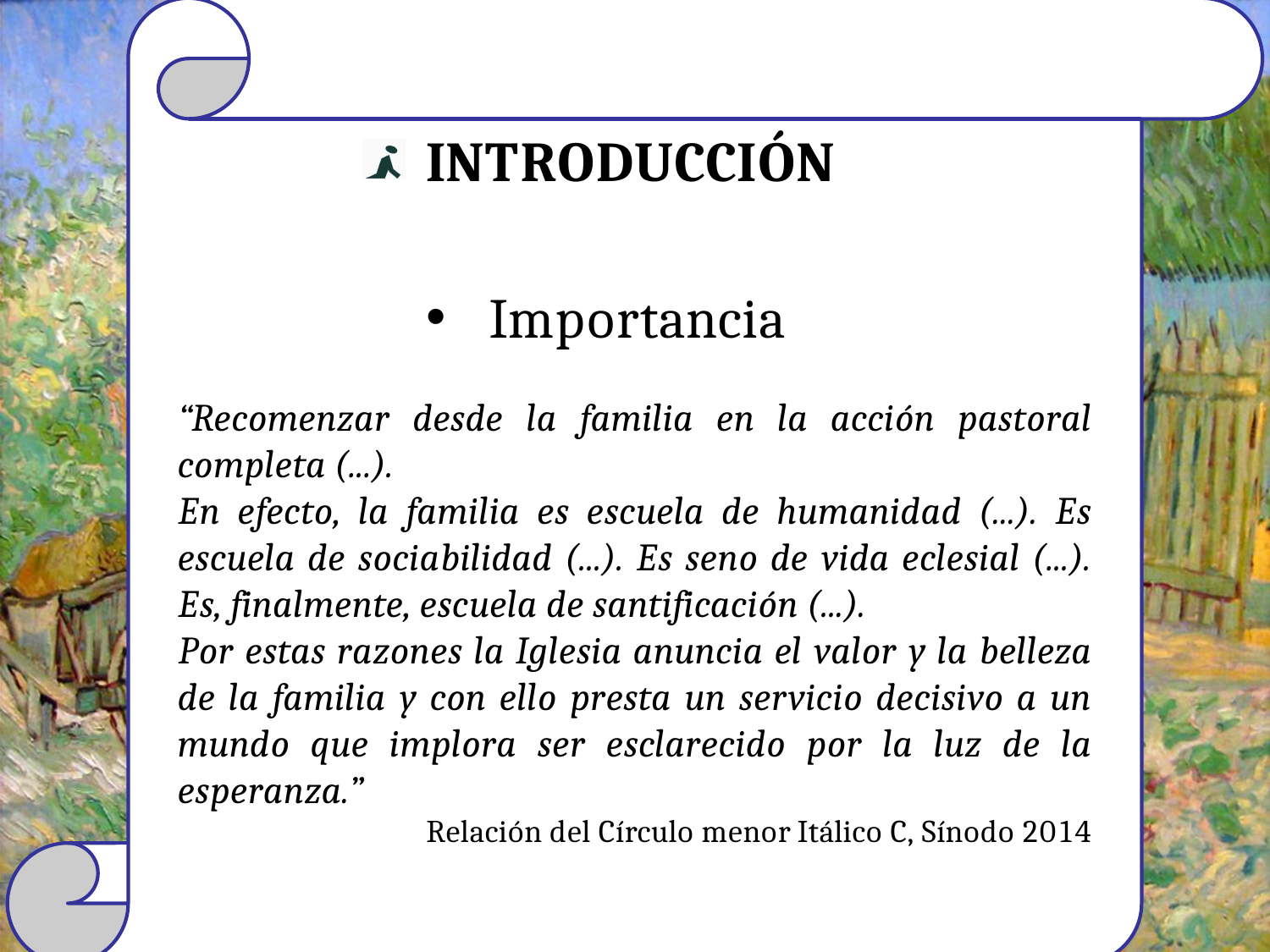

Introducción

Importancia

#

“Recomenzar desde la familia en la acción pastoral completa (...).
En efecto, la familia es escuela de humanidad (...). Es escuela de sociabilidad (...). Es seno de vida eclesial (...). Es, finalmente, escuela de santificación (...).
Por estas razones la Iglesia anuncia el valor y la belleza de la familia y con ello presta un servicio decisivo a un mundo que implora ser esclarecido por la luz de la esperanza.”
Relación del Círculo menor Itálico C, Sínodo 2014